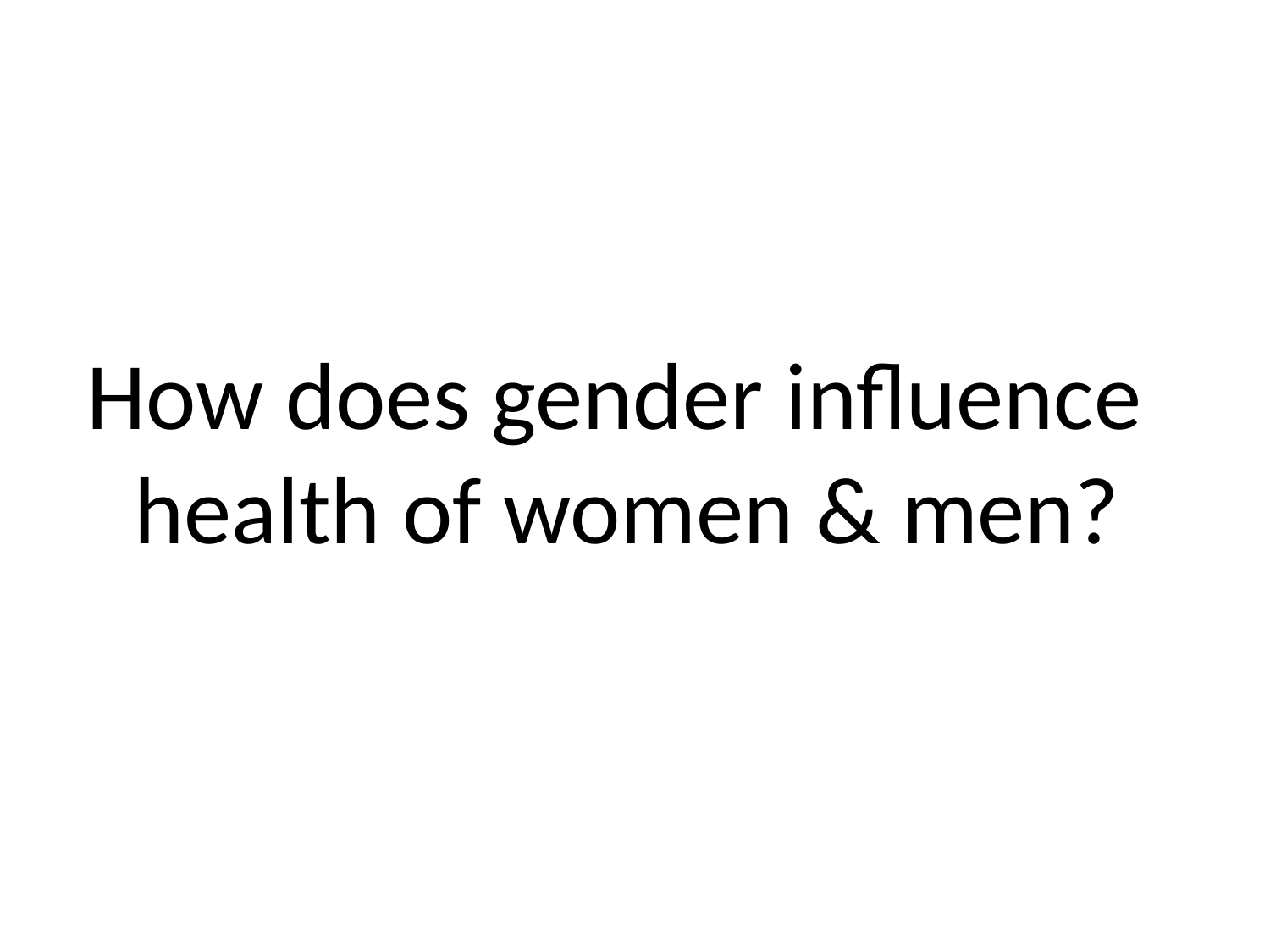

How does gender influence health of women & men?